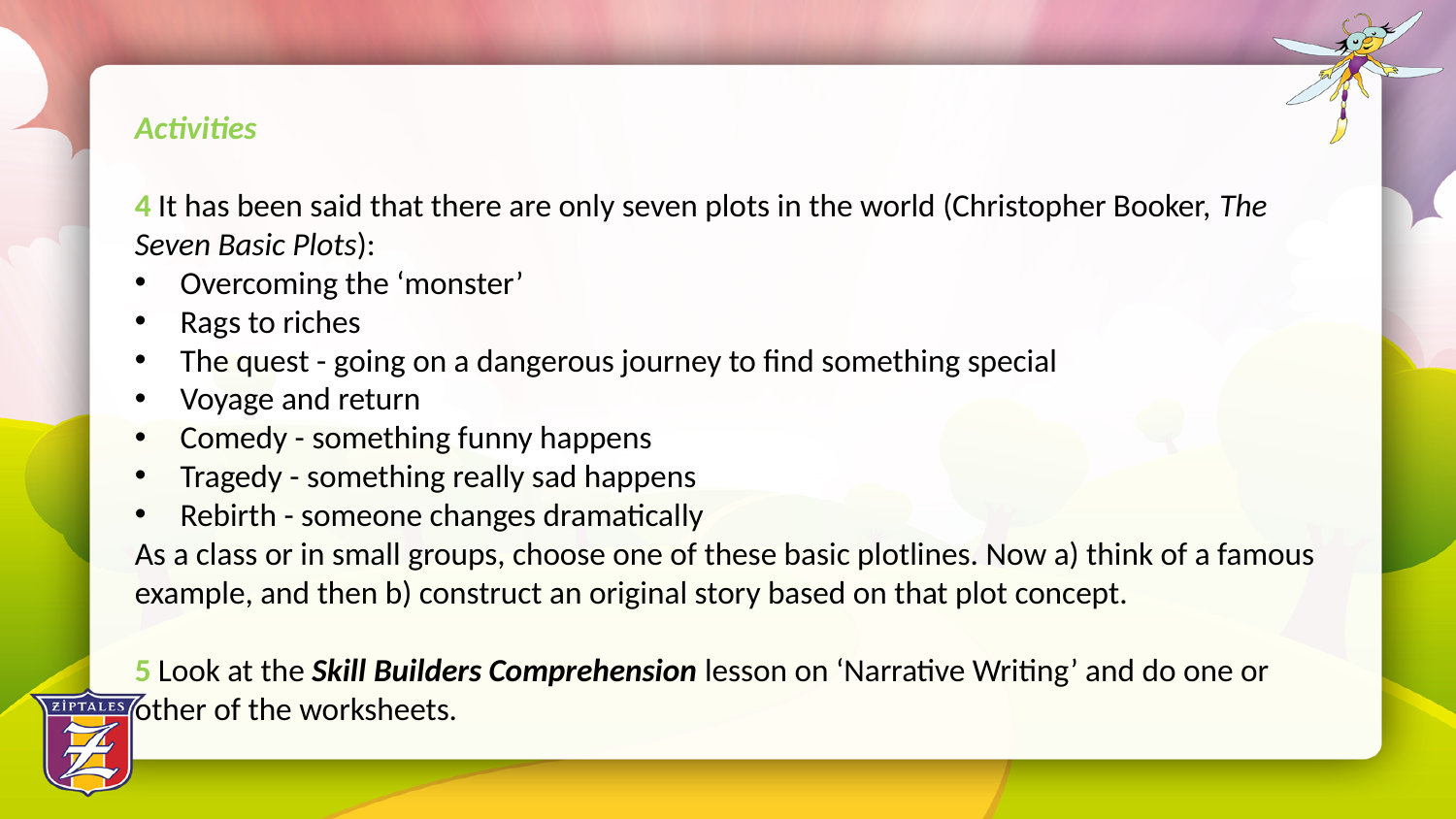

Activities

4 It has been said that there are only seven plots in the world (Christopher Booker, The Seven Basic Plots):
Overcoming the ‘monster’
Rags to riches
The quest - going on a dangerous journey to find something special
Voyage and return
Comedy - something funny happens
Tragedy - something really sad happens
Rebirth - someone changes dramatically
As a class or in small groups, choose one of these basic plotlines. Now a) think of a famous example, and then b) construct an original story based on that plot concept.

5 Look at the Skill Builders Comprehension lesson on ‘Narrative Writing’ and do one or other of the worksheets.